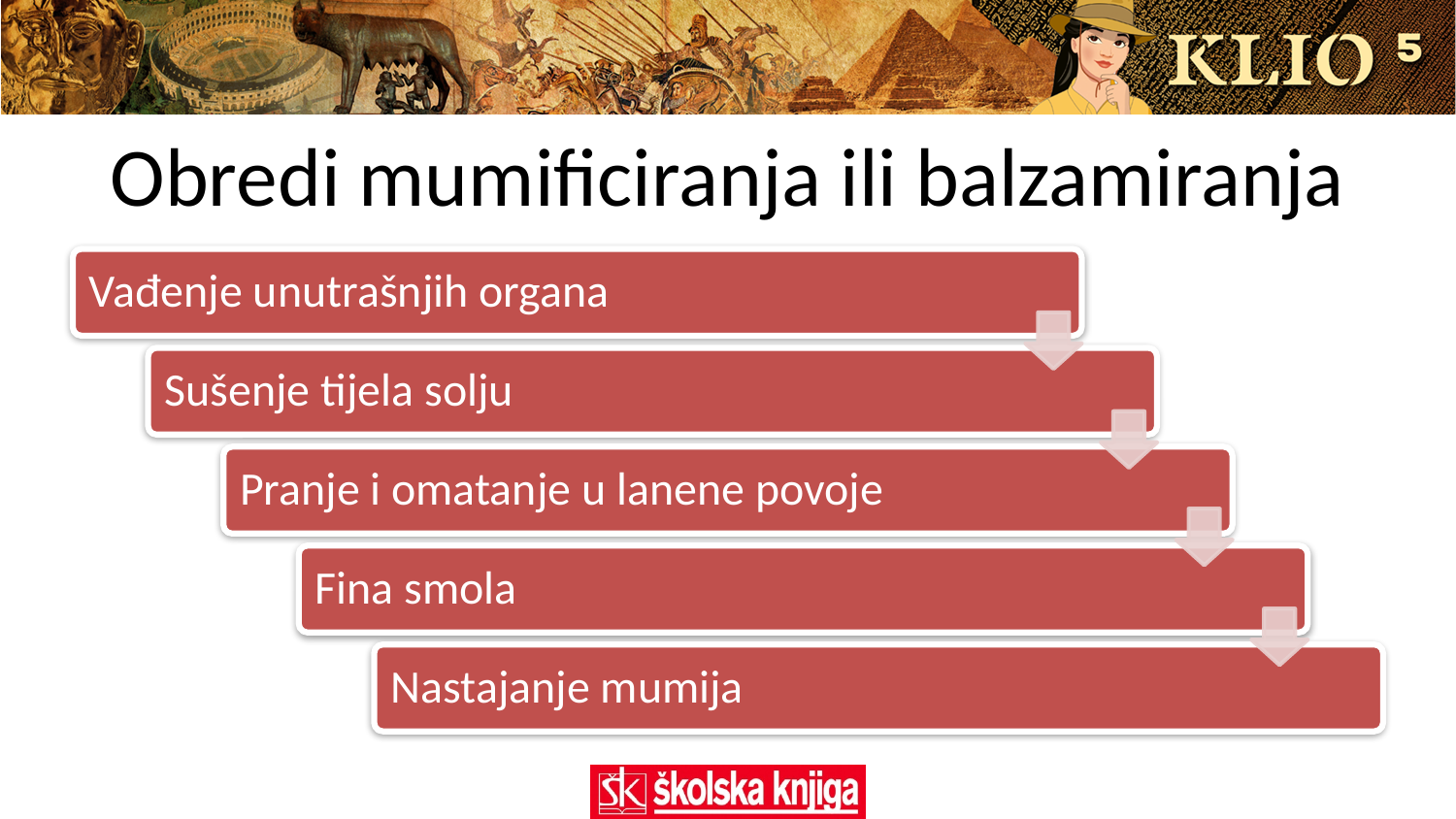

# Obredi mumificiranja ili balzamiranja
Vađenje unutrašnjih organa
Sušenje tijela solju
Pranje i omatanje u lanene povoje
Fina smola
Nastajanje mumija